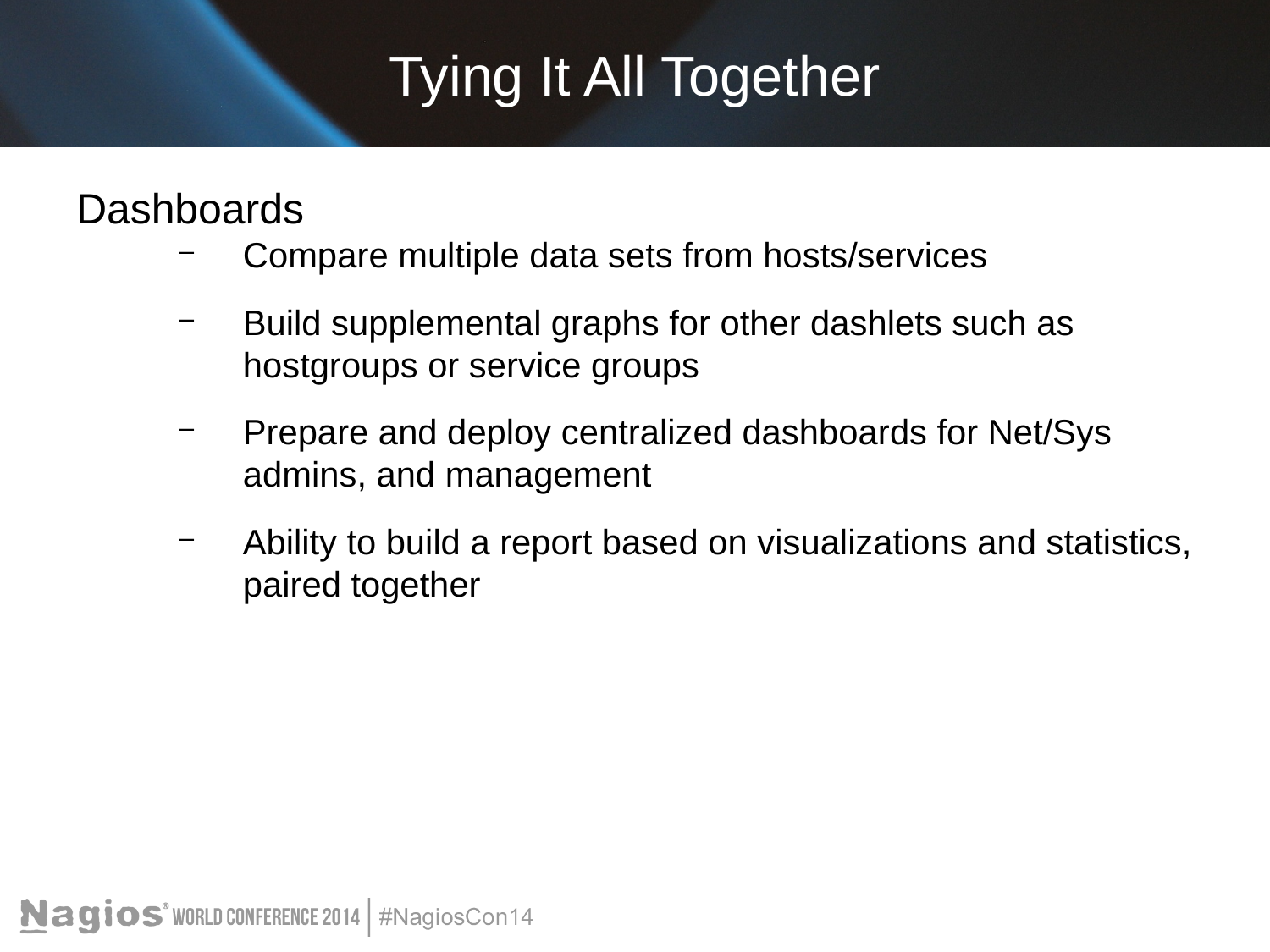

# Tying It All Together
Dashboards
Compare multiple data sets from hosts/services
Build supplemental graphs for other dashlets such as hostgroups or service groups
Prepare and deploy centralized dashboards for Net/Sys admins, and management
Ability to build a report based on visualizations and statistics, paired together